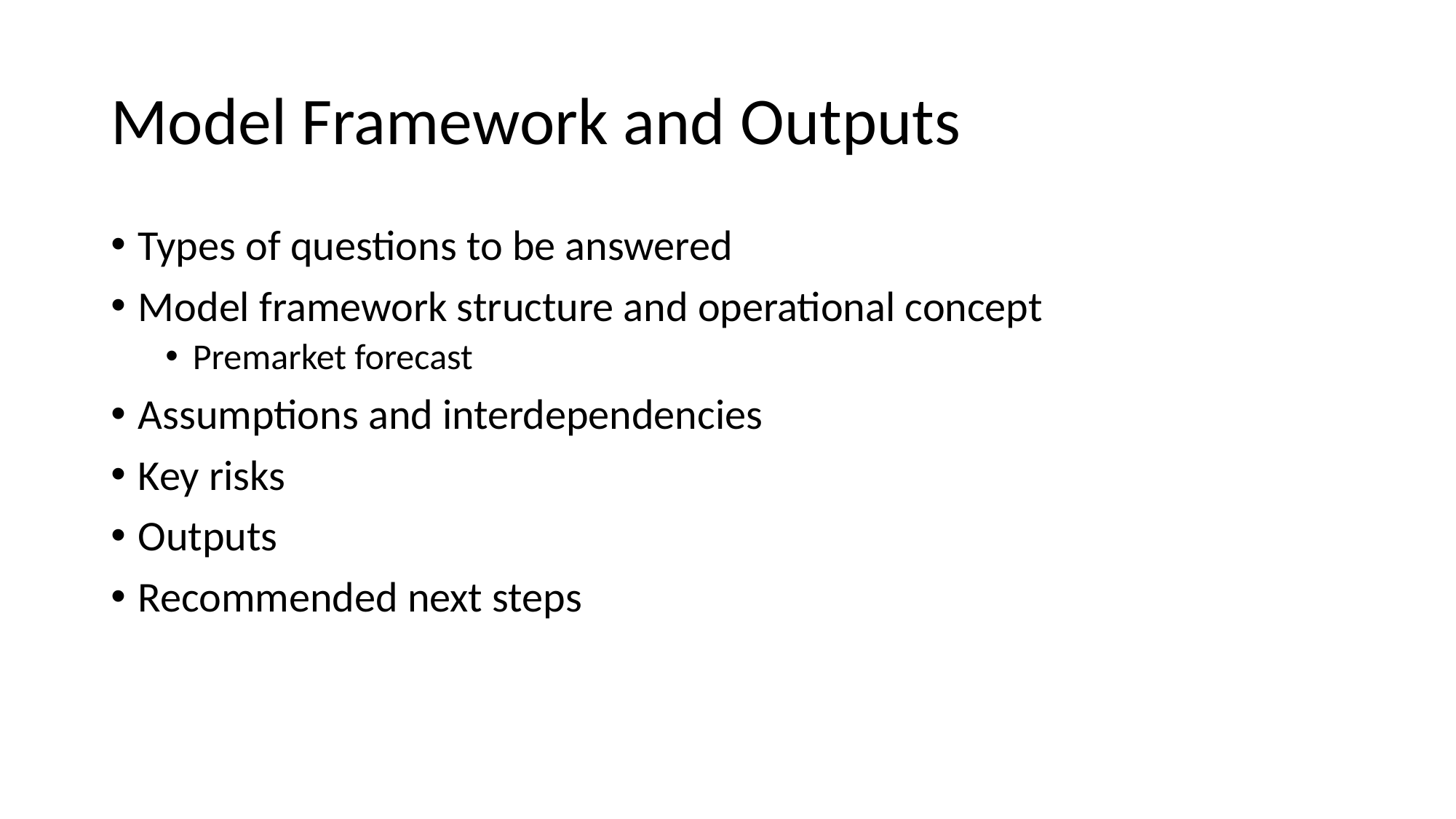

# Model Framework and Outputs
Types of questions to be answered
Model framework structure and operational concept
Premarket forecast
Assumptions and interdependencies
Key risks
Outputs
Recommended next steps